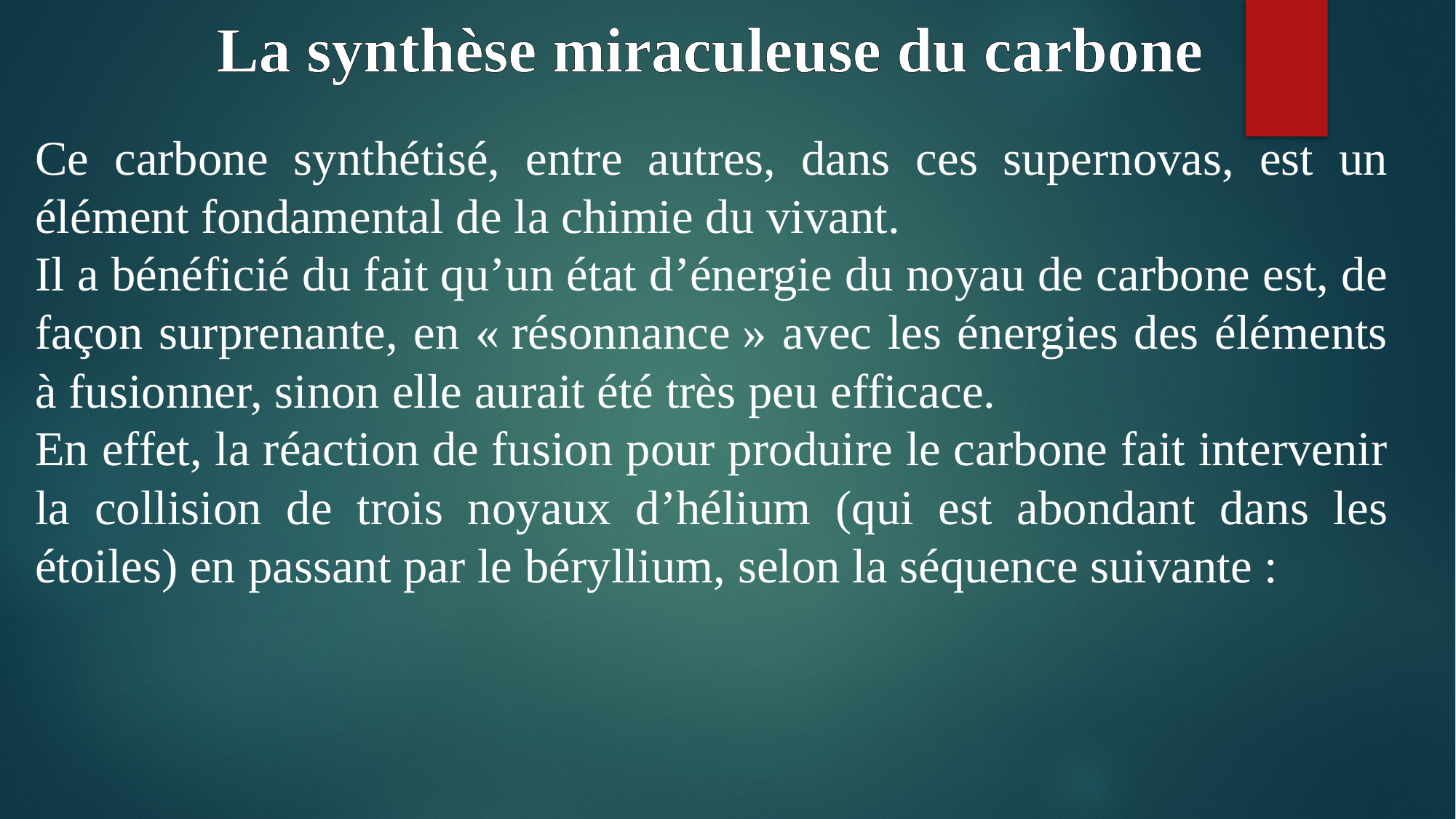

# La synthèse miraculeuse du carbone
Ce carbone synthétisé, entre autres, dans ces supernovas, est un élément fondamental de la chimie du vivant.
Il a bénéficié du fait qu’un état d’énergie du noyau de carbone est, de façon surprenante, en « résonnance » avec les énergies des éléments à fusionner, sinon elle aurait été très peu efficace.
En effet, la réaction de fusion pour produire le carbone fait intervenir la collision de trois noyaux d’hélium (qui est abondant dans les étoiles) en passant par le béryllium, selon la séquence suivante :